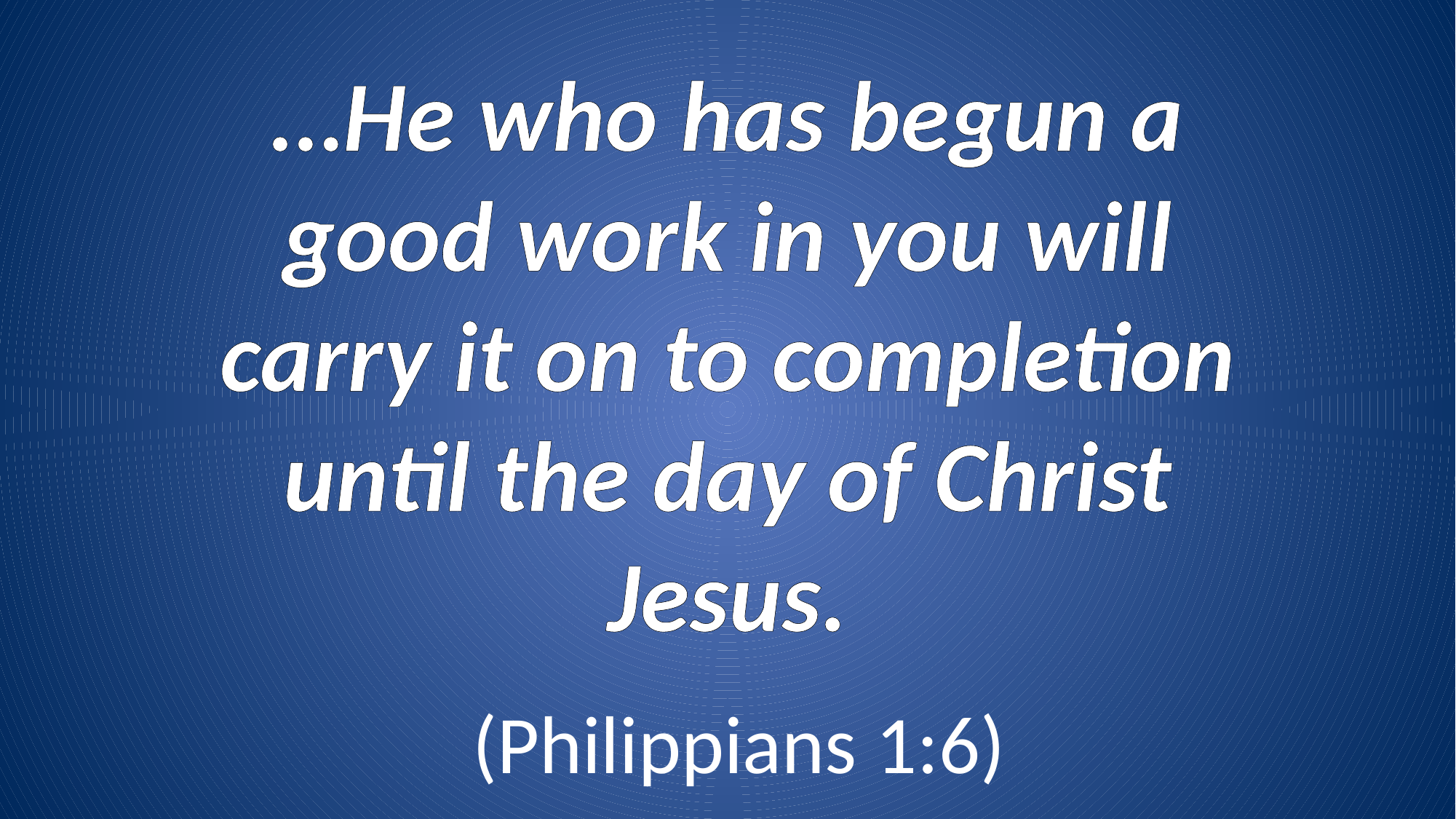

…He who has begun a good work in you will carry it on to completion until the day of Christ Jesus.

 (Philippians 1:6)